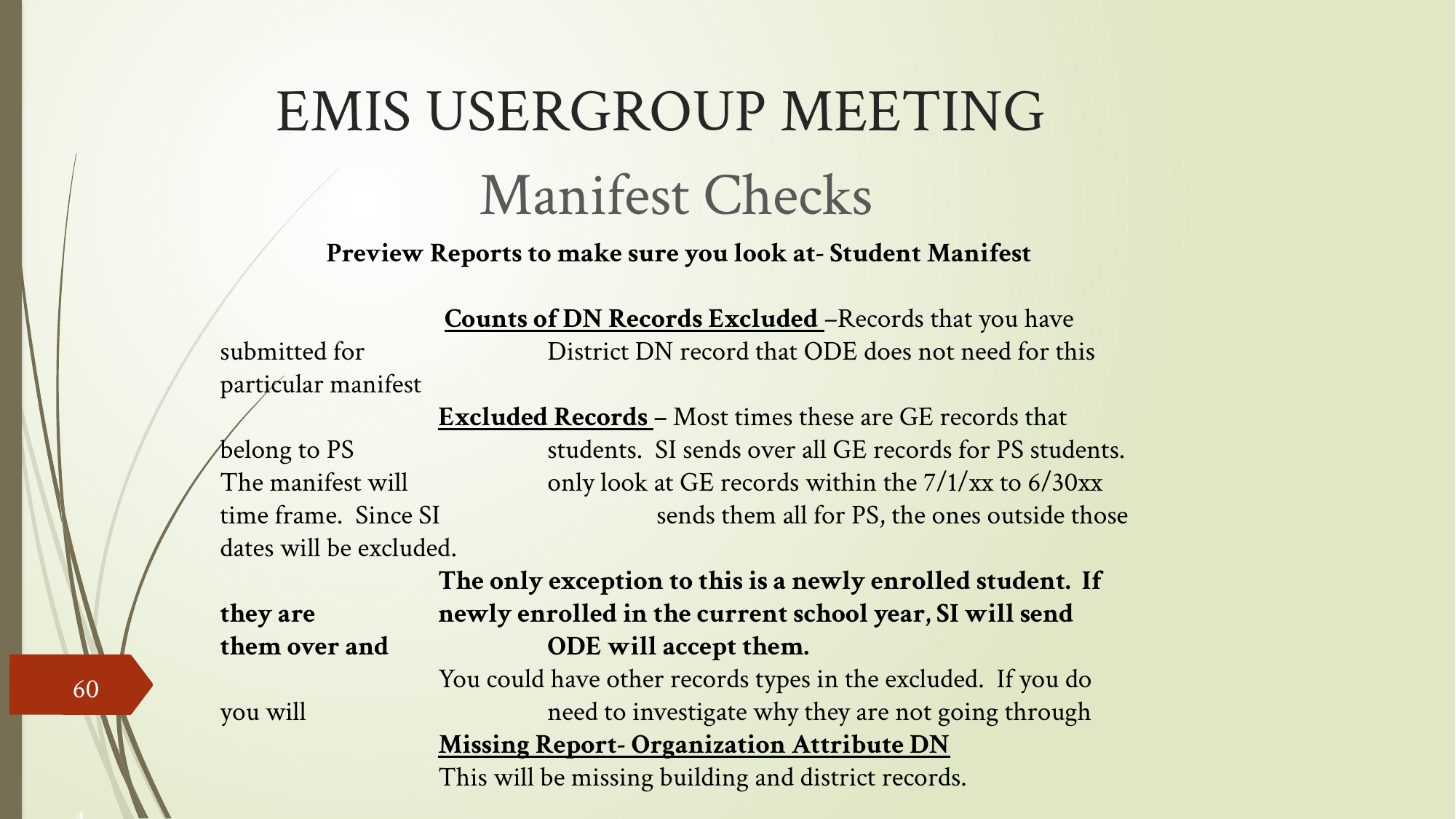

# EMIS USERGROUP MEETING
Manifest Checks
 Preview Reports to make sure you look at- Student Manifest

		 Counts of DN Records Excluded –Records that you have submitted for 		District DN record that ODE does not need for this particular manifest
		Excluded Records – Most times these are GE records that belong to PS 		students.  SI sends over all GE records for PS students.  The manifest will 		only look at GE records within the 7/1/xx to 6/30xx time frame.  Since SI 		sends them all for PS, the ones outside those dates will be excluded.
		The only exception to this is a newly enrolled student.  If they are 		newly enrolled in the current school year, SI will send them over and 		ODE will accept them.
		You could have other records types in the excluded.  If you do you will 			need to investigate why they are not going through
		Missing Report- Organization Attribute DN
		This will be missing building and district records.

60			4